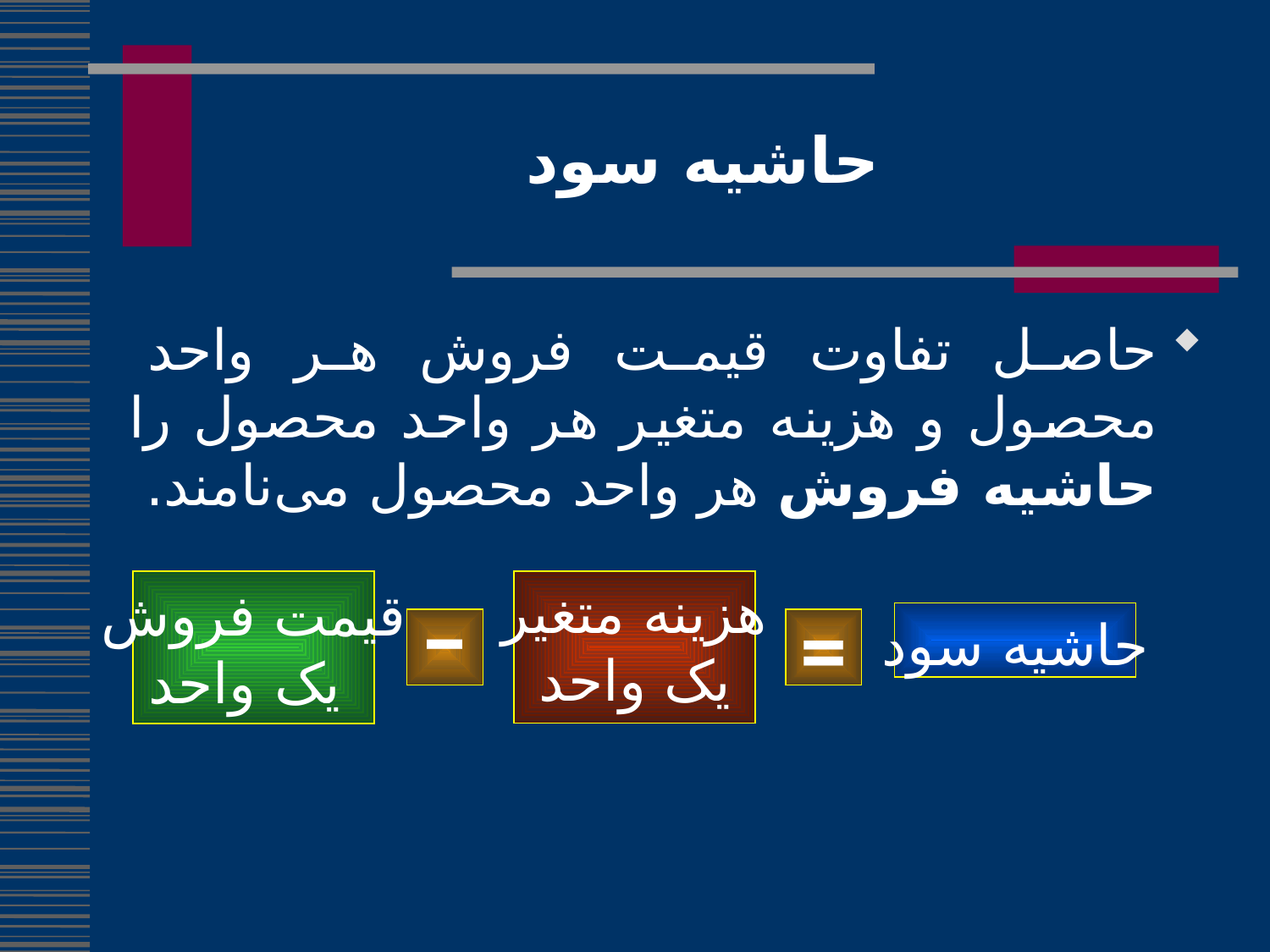

# حاشیه سود
حاصل تفاوت قیمت فروش هر واحد محصول و هزینه متغیر هر واحد محصول را حاشیه فروش هر واحد محصول می‌نامند.

هزینه متغیر
یک واحد
قیمت فروش
 یک واحد
حاشیه سود
–
=
168